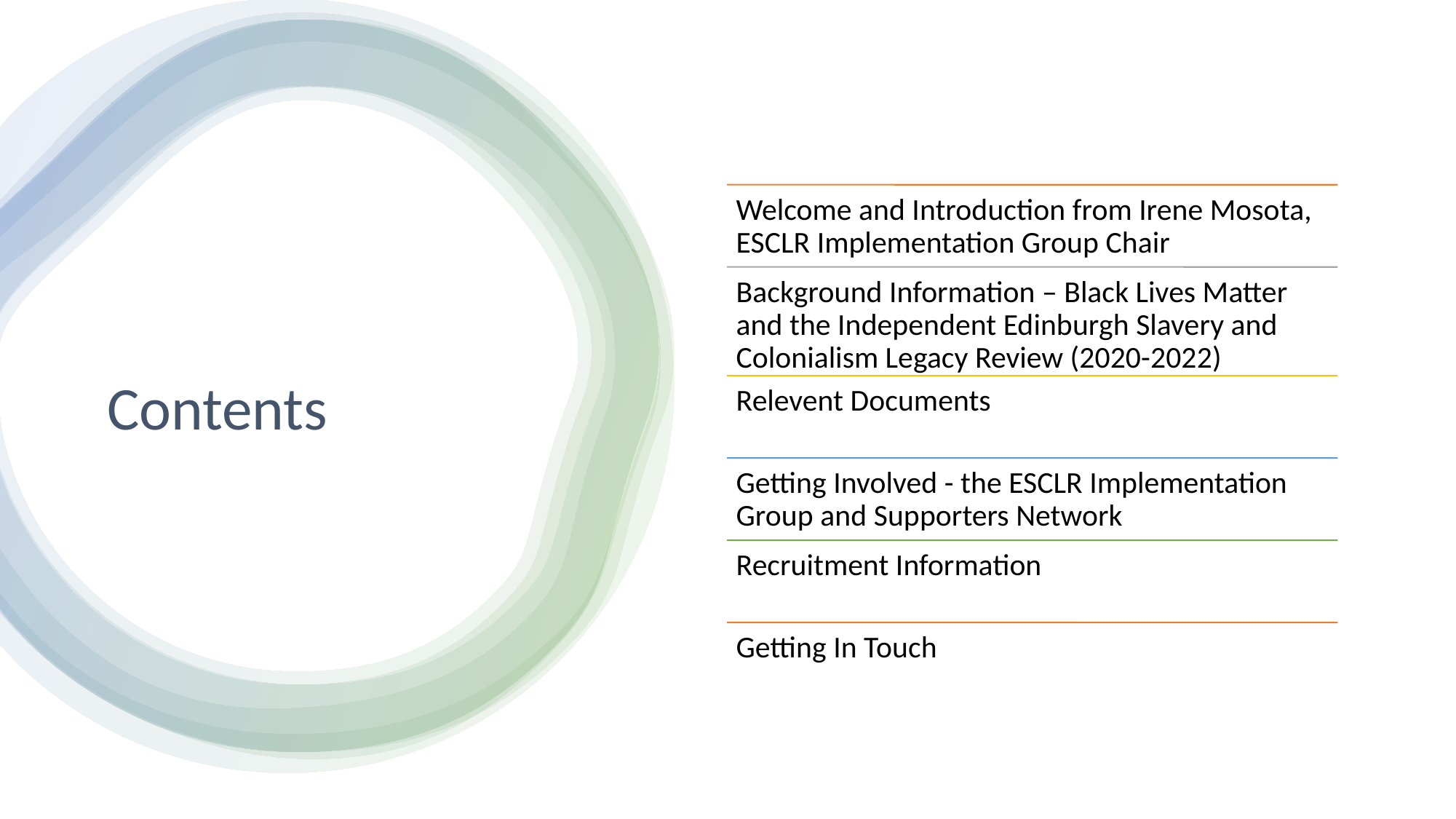

Welcome and Introduction from Irene Mosota,  ESCLR Implementation Group Chair
Background Information – Black Lives Matter and the Independent Edinburgh Slavery and Colonialism Legacy Review (2020-2022)

Relevent Documents
Getting Involved - the ESCLR Implementation Group and Supporters Network
Recruitment Information
Getting In Touch
# Contents